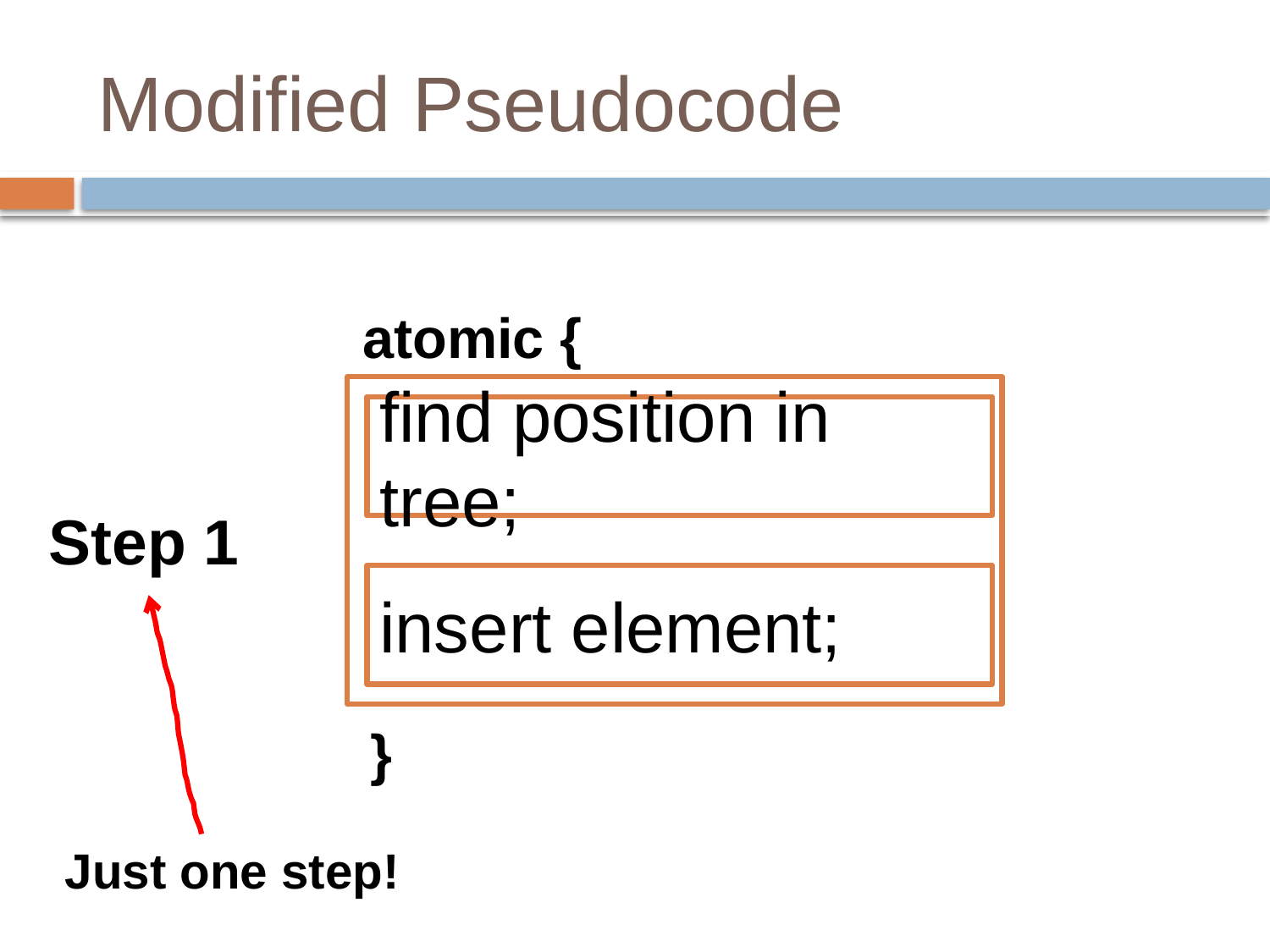

# Modified Pseudocode
atomic {

find position in tree;
Step 1
insert element;

}
Just one step!